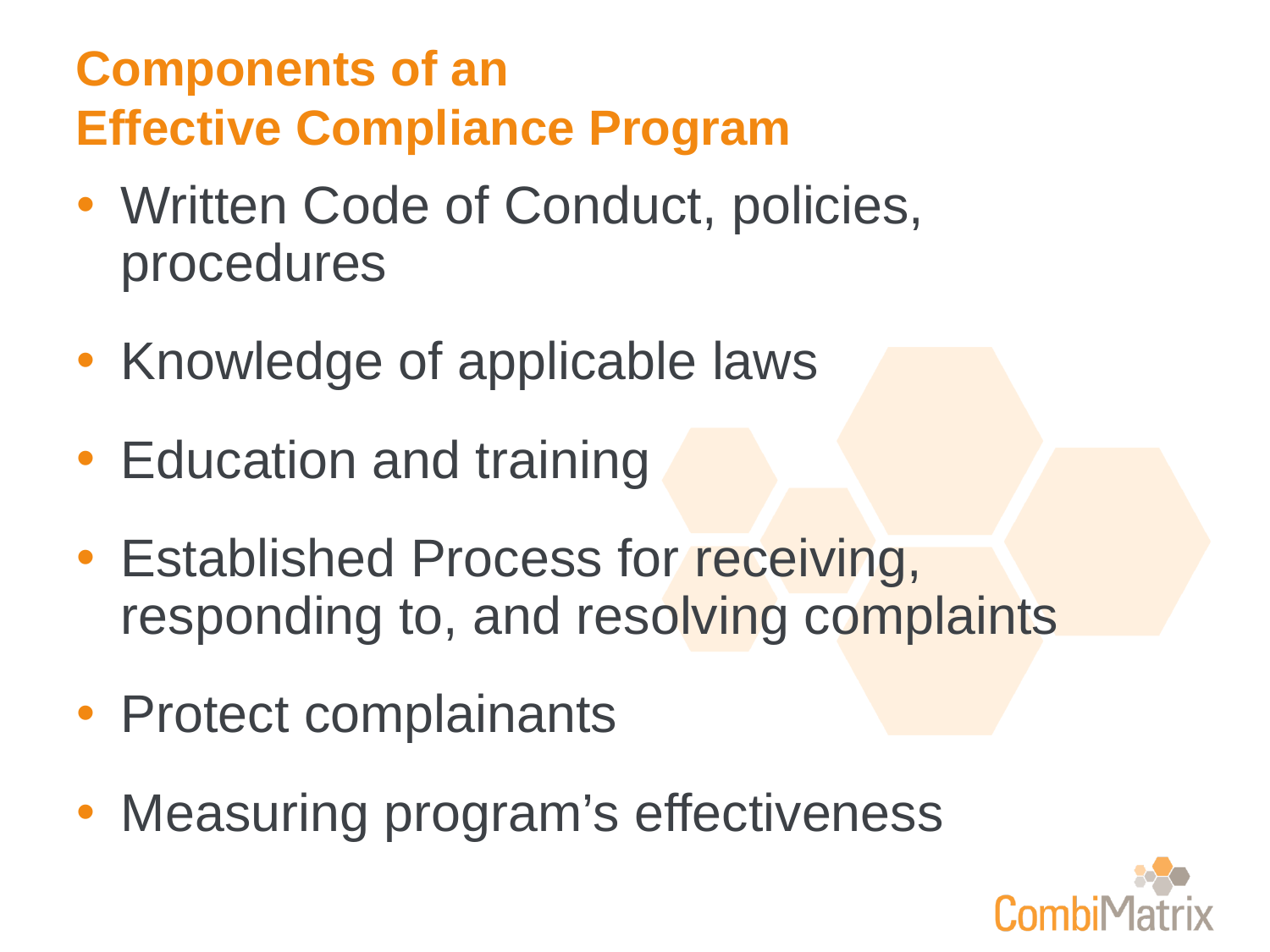

# Components of an Effective Compliance Program
Written Code of Conduct, policies, procedures

Knowledge of applicable laws

Education and training

Established Process for receiving, responding to, and resolving complaints

Protect complainants

Measuring program’s effectiveness